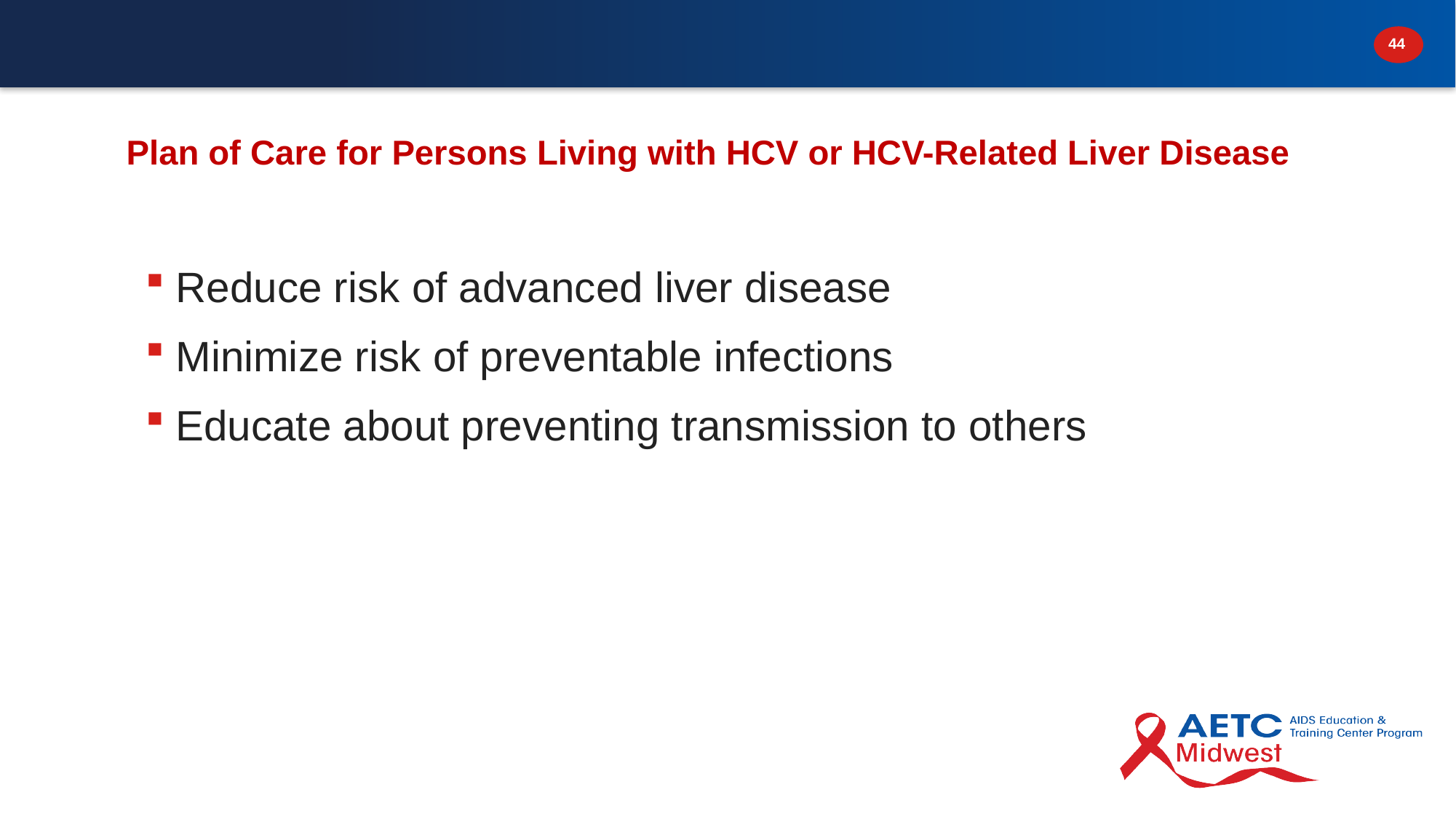

# Plan of Care for Persons Living with HCV or HCV-Related Liver Disease
Reduce risk of advanced liver disease
Minimize risk of preventable infections
Educate about preventing transmission to others